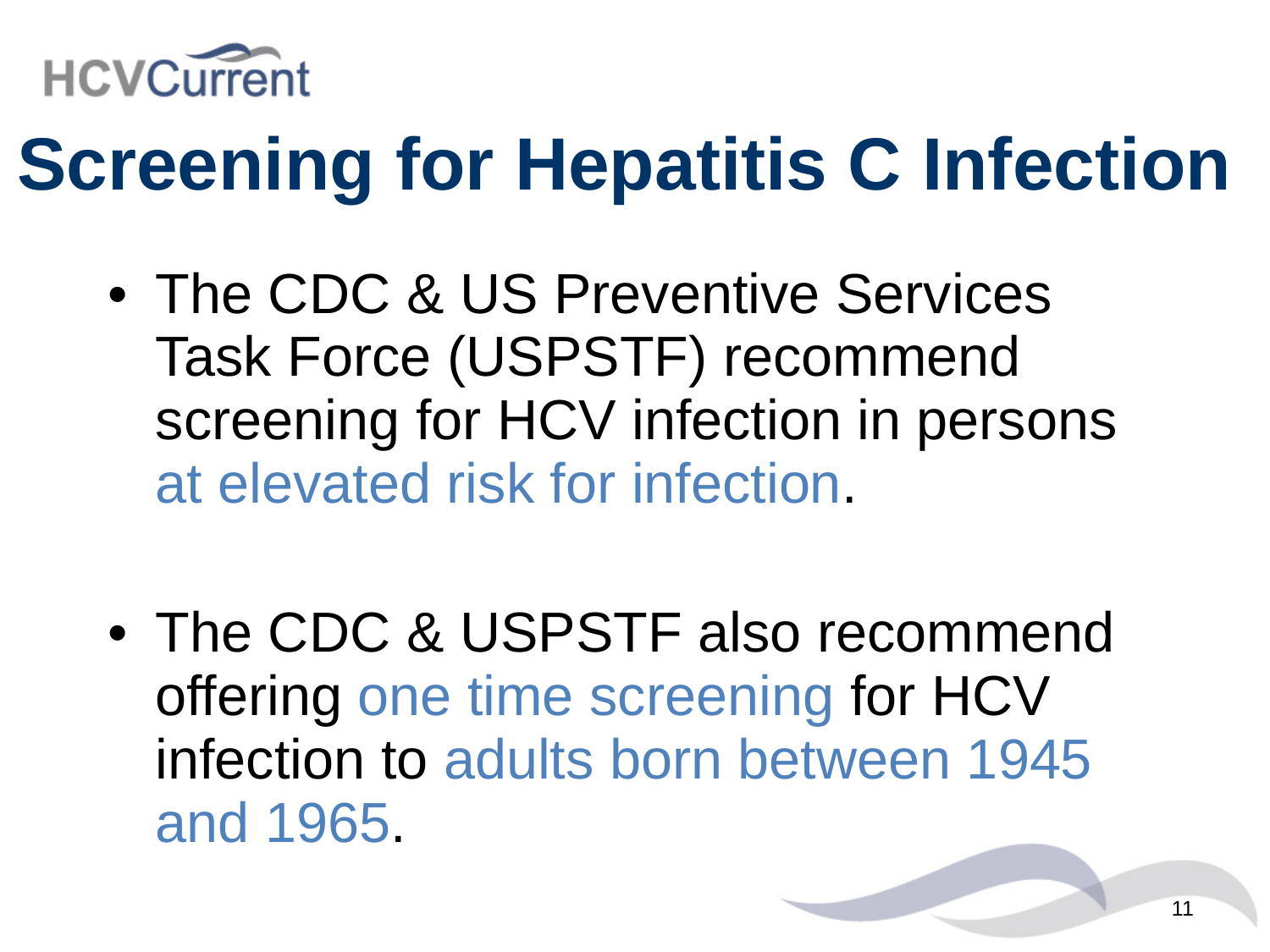

# Screening for Hepatitis C Infection
The CDC & US Preventive Services Task Force (USPSTF) recommend screening for HCV infection in persons at elevated risk for infection.

The CDC & USPSTF also recommend offering one time screening for HCV infection to adults born between 1945 and 1965.

11